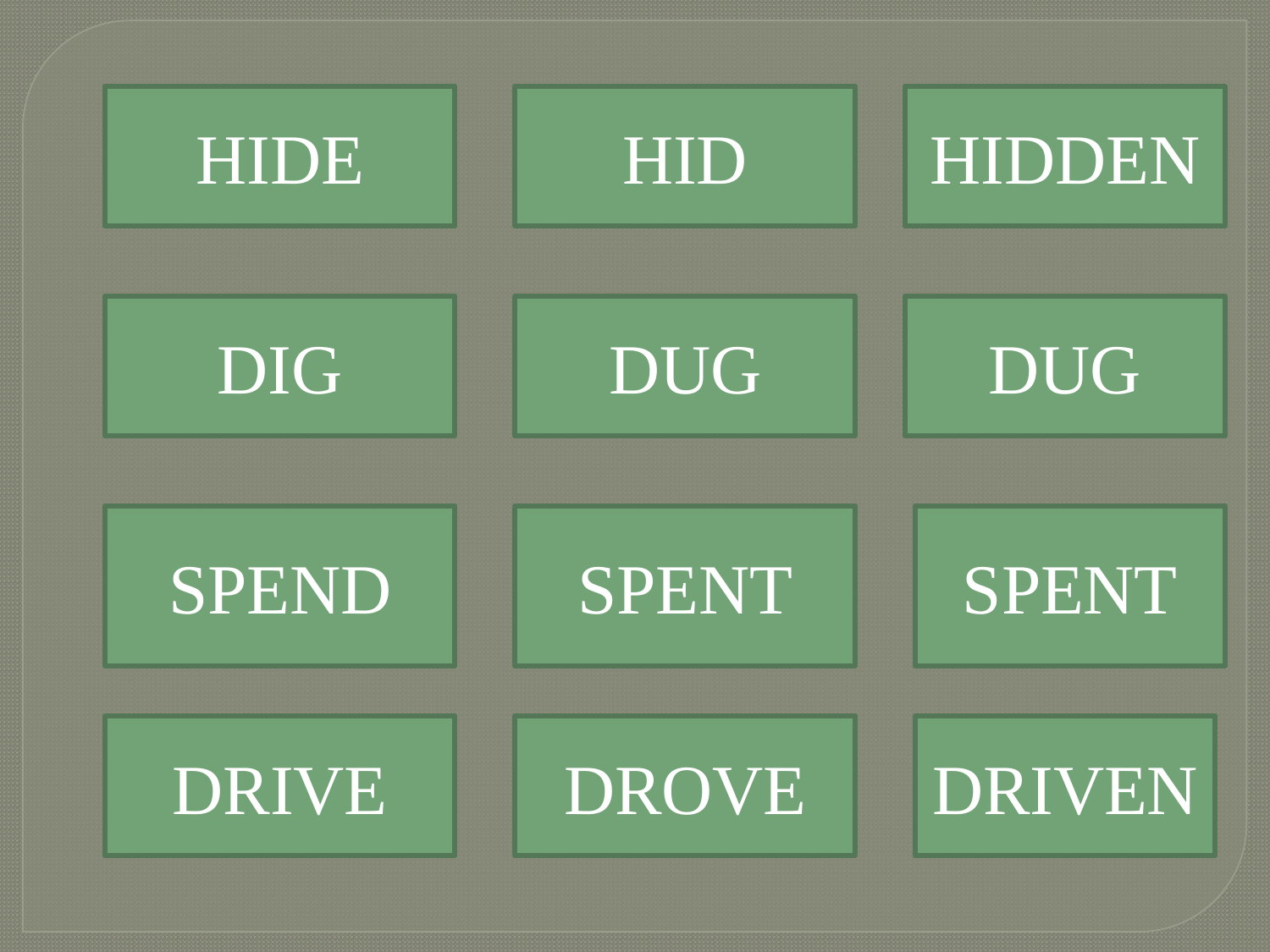

HIDE
HID
HIDDEN
DIG
DUG
DUG
SPEND
SPENT
SPENT
DRIVE
DROVE
DRIVEN